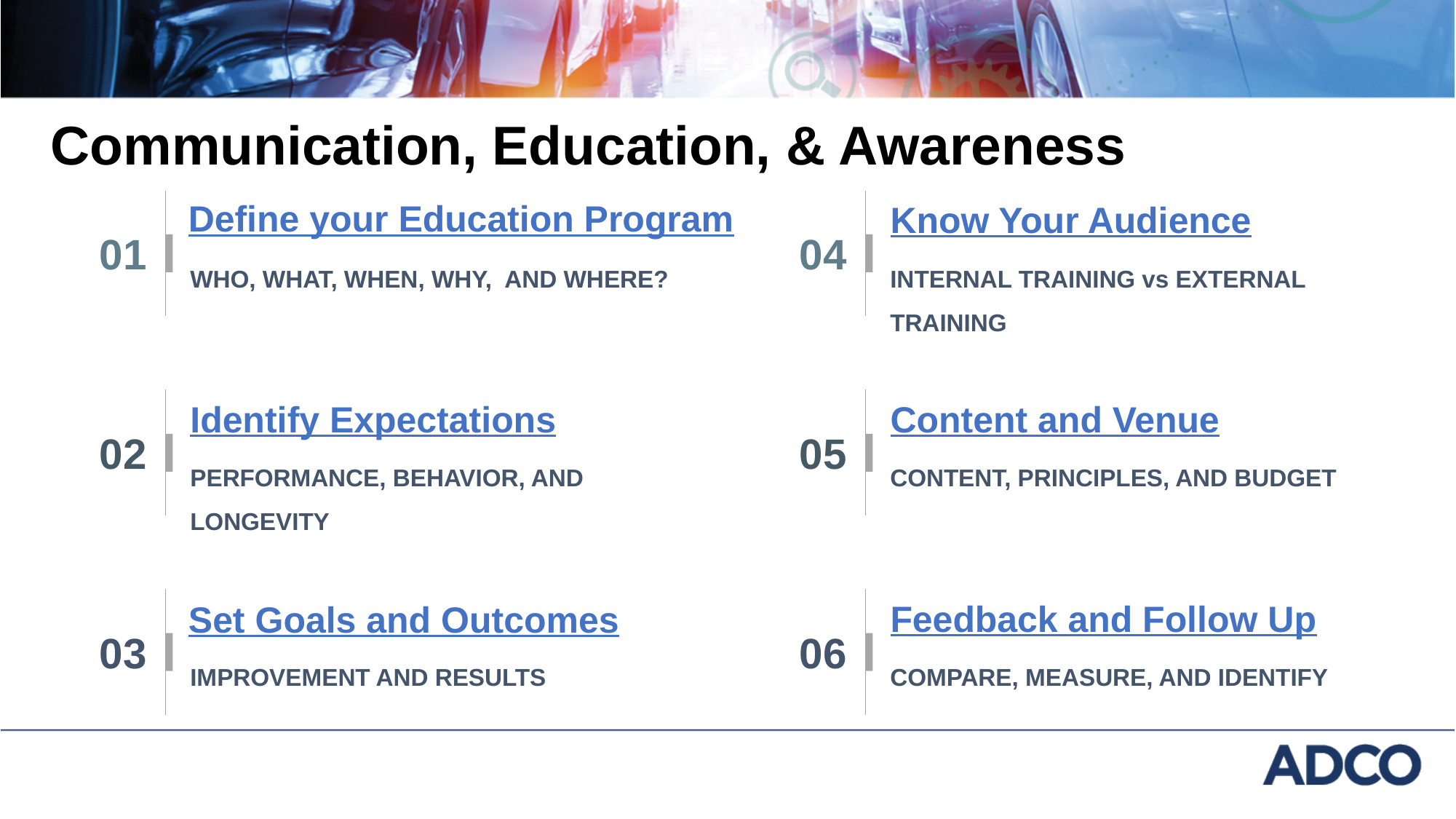

#
4
Communication, Education, & Awareness

Define your Education Program
WHO, WHAT, WHEN, WHY,  AND WHERE?
01

Identify Expectations
PERFORMANCE, BEHAVIOR, AND LONGEVITY
02

Set Goals and Outcomes
IMPROVEMENT AND RESULTS
03

Know Your Audience
INTERNAL TRAINING vs EXTERNAL TRAINING
04

Content and Venue
CONTENT, PRINCIPLES, AND BUDGET
05

Feedback and Follow Up
COMPARE, MEASURE, AND IDENTIFY
06